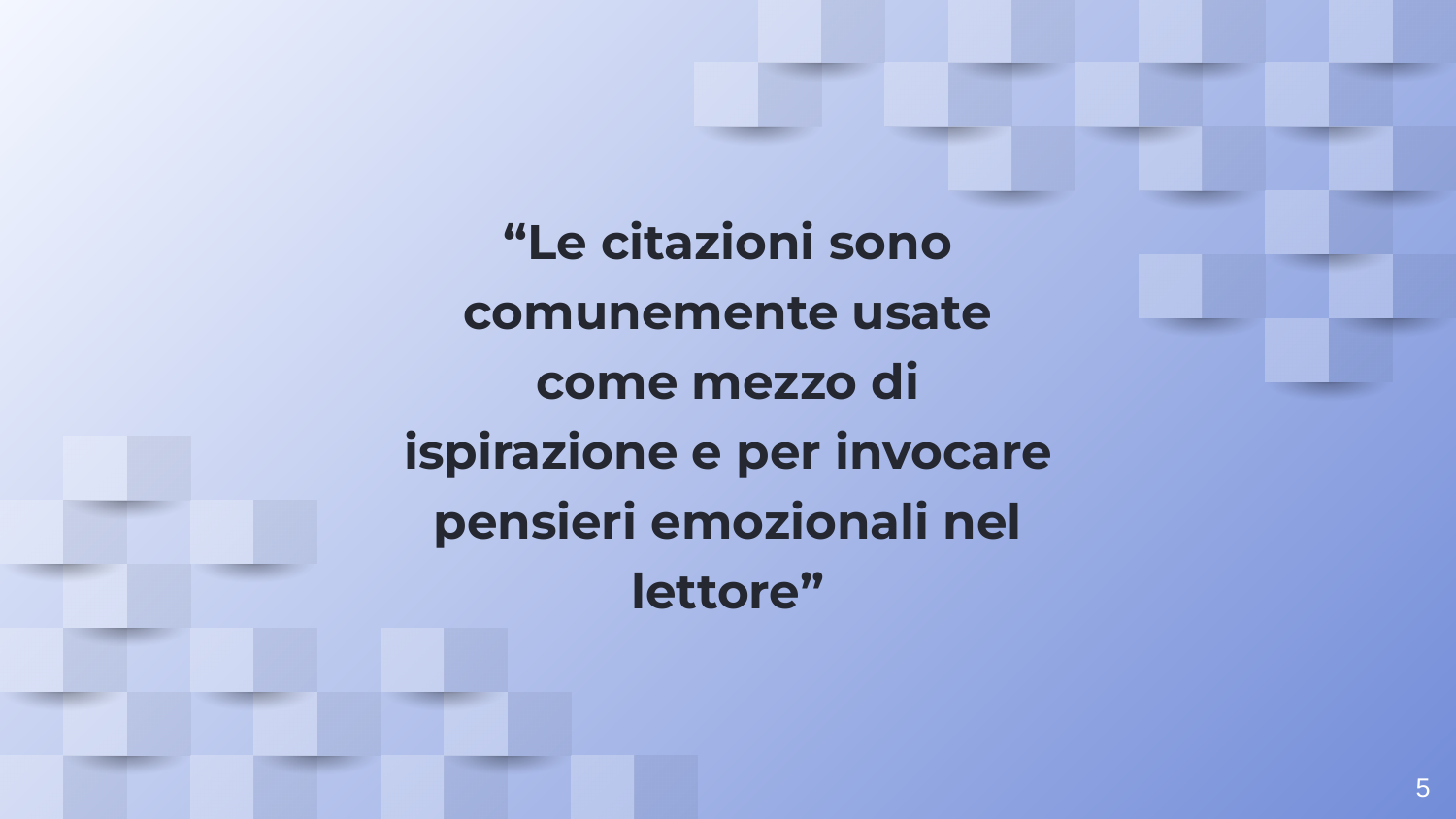

“Le citazioni sono comunemente usate come mezzo di ispirazione e per invocare pensieri emozionali nel lettore”
5